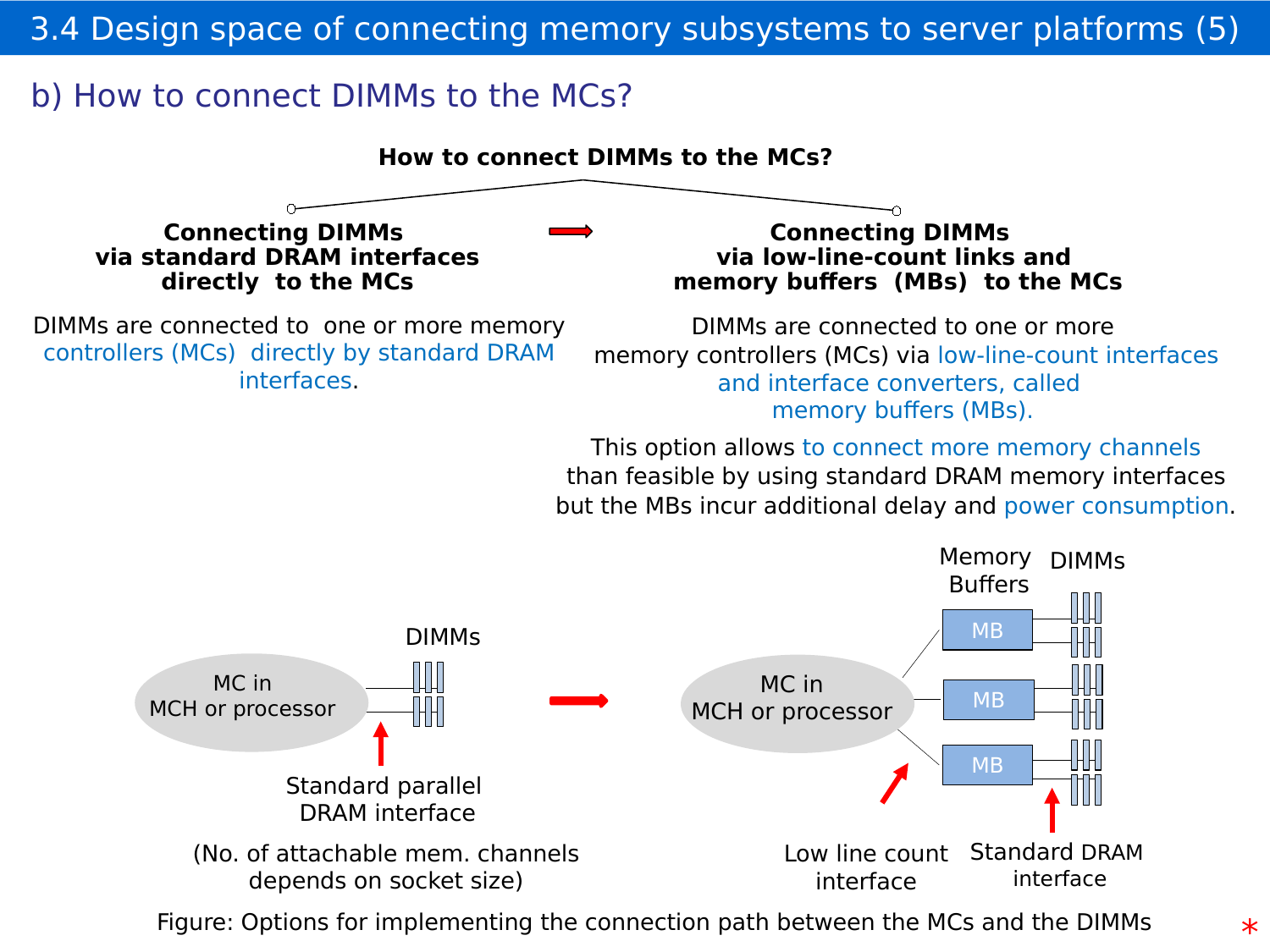

# 3.4 Design space of connecting memory subsystems to server platforms (5)
b) How to connect DIMMs to the MCs?
How to connect DIMMs to the MCs?

Connecting DIMMs
via standard DRAM interfaces
directly  to the MCs
Connecting DIMMs
via low-line-count links and
 memory buffers  (MBs)  to the MCs

DIMMs are connected to  one or more memory controllers (MCs)  directly by standard DRAM interfaces.
DIMMs are connected to one or more
 memory controllers (MCs) via low-line-count interfaces and interface converters, called
memory buffers (MBs).
This option allows to connect more memory channels
than feasible by using standard DRAM memory interfaces
but the MBs incur additional delay and power consumption.
Memory
 Buffers
DIMMs

MB
DIMMs

MC in
MCH or processor
MC in
MCH or processor

MB

MB
Standard parallel
DRAM interface

Standard DRAM
 interface
(No. of attachable mem. channels
depends on socket size)
Low line count
interface
Figure: Options for implementing the connection path between the MCs and the DIMMs
*